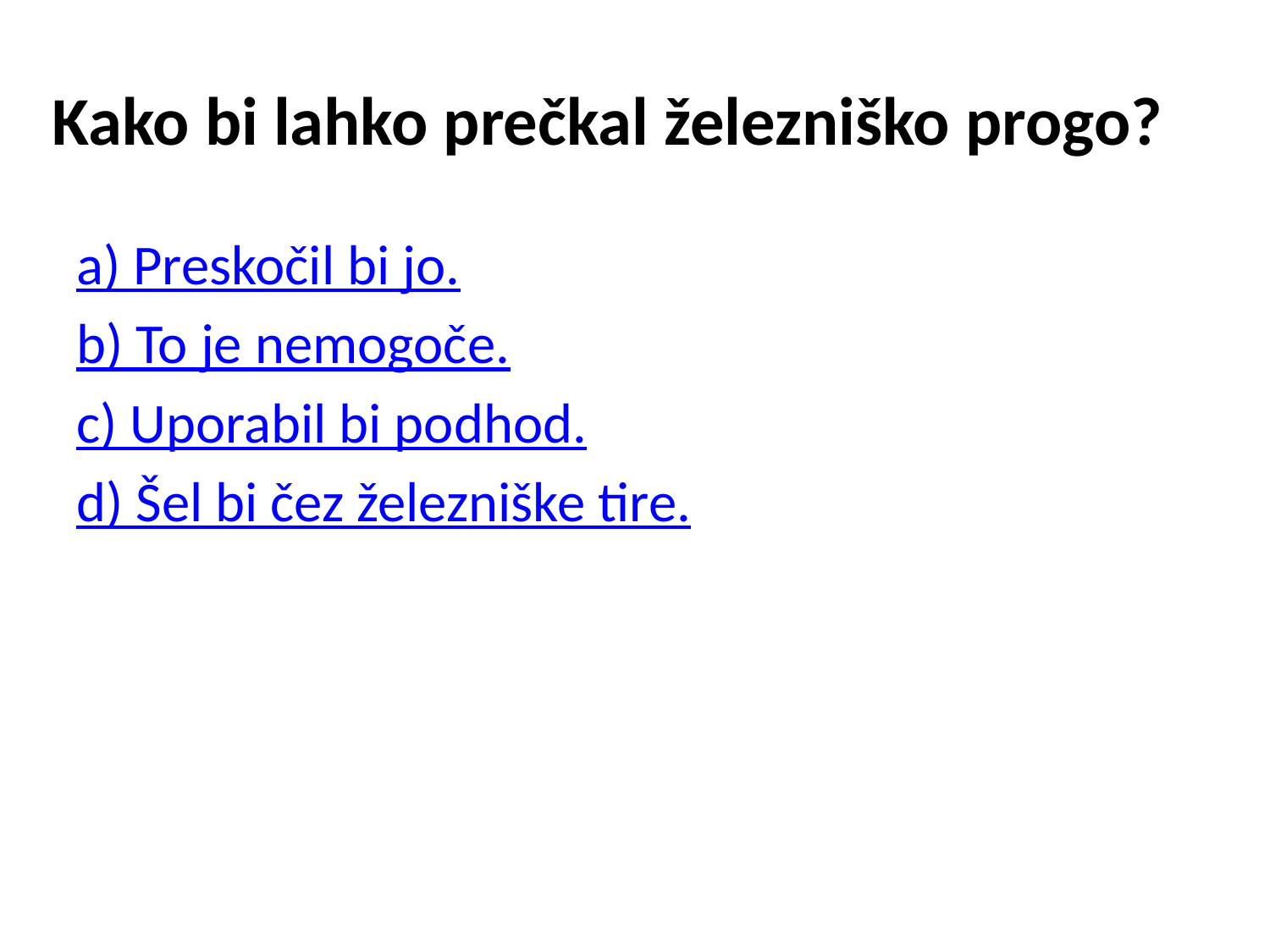

# Kako bi lahko prečkal železniško progo?
a) Preskočil bi jo.
b) To je nemogoče.
c) Uporabil bi podhod.
d) Šel bi čez železniške tire.